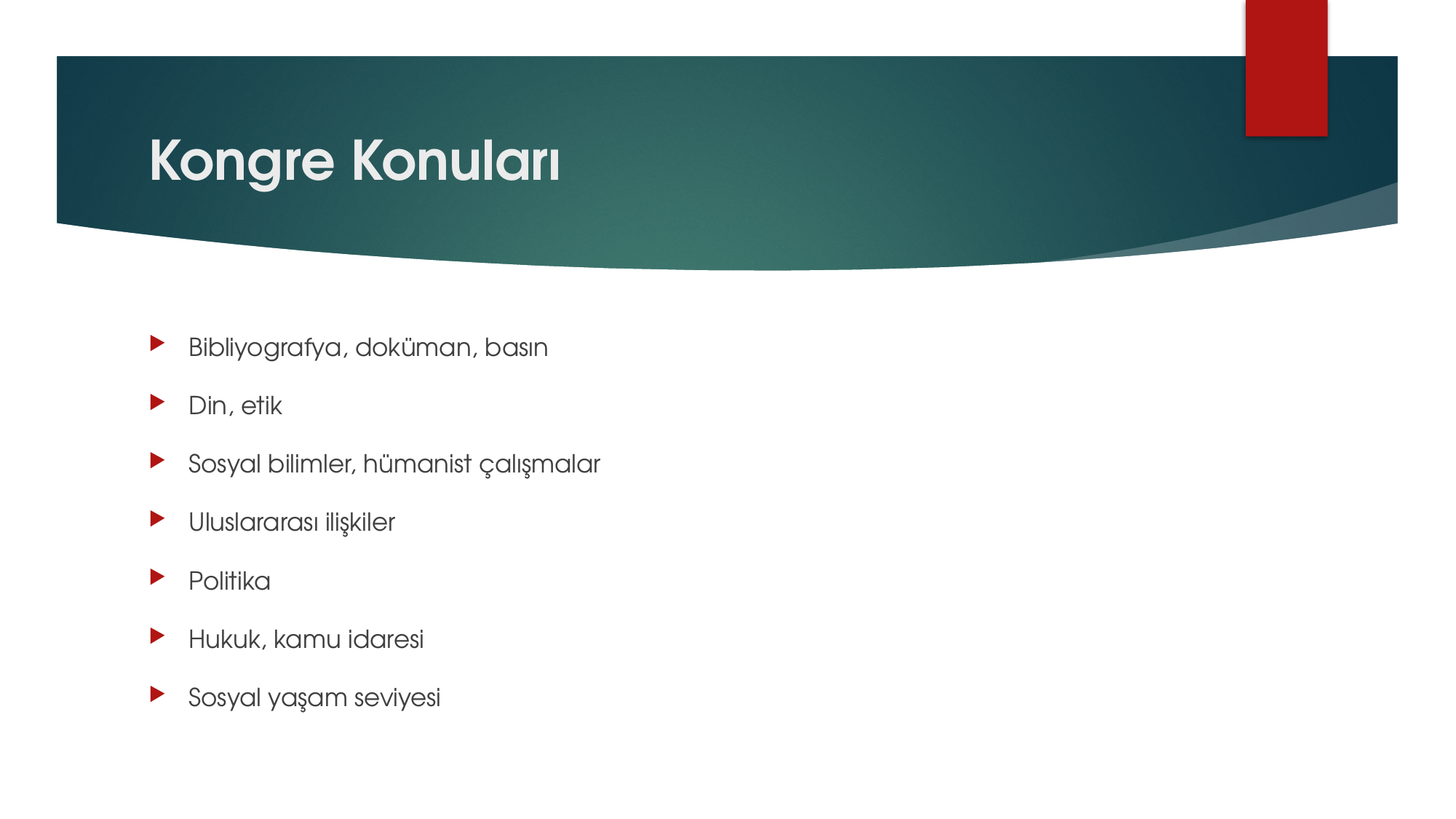

# Kongre Konuları
Bibliyografya, doküman, basın
Din, etik
Sosyal bilimler, hümanist çalışmalar
Uluslararası ilişkiler
Politika
Hukuk, kamu idaresi
Sosyal yaşam seviyesi